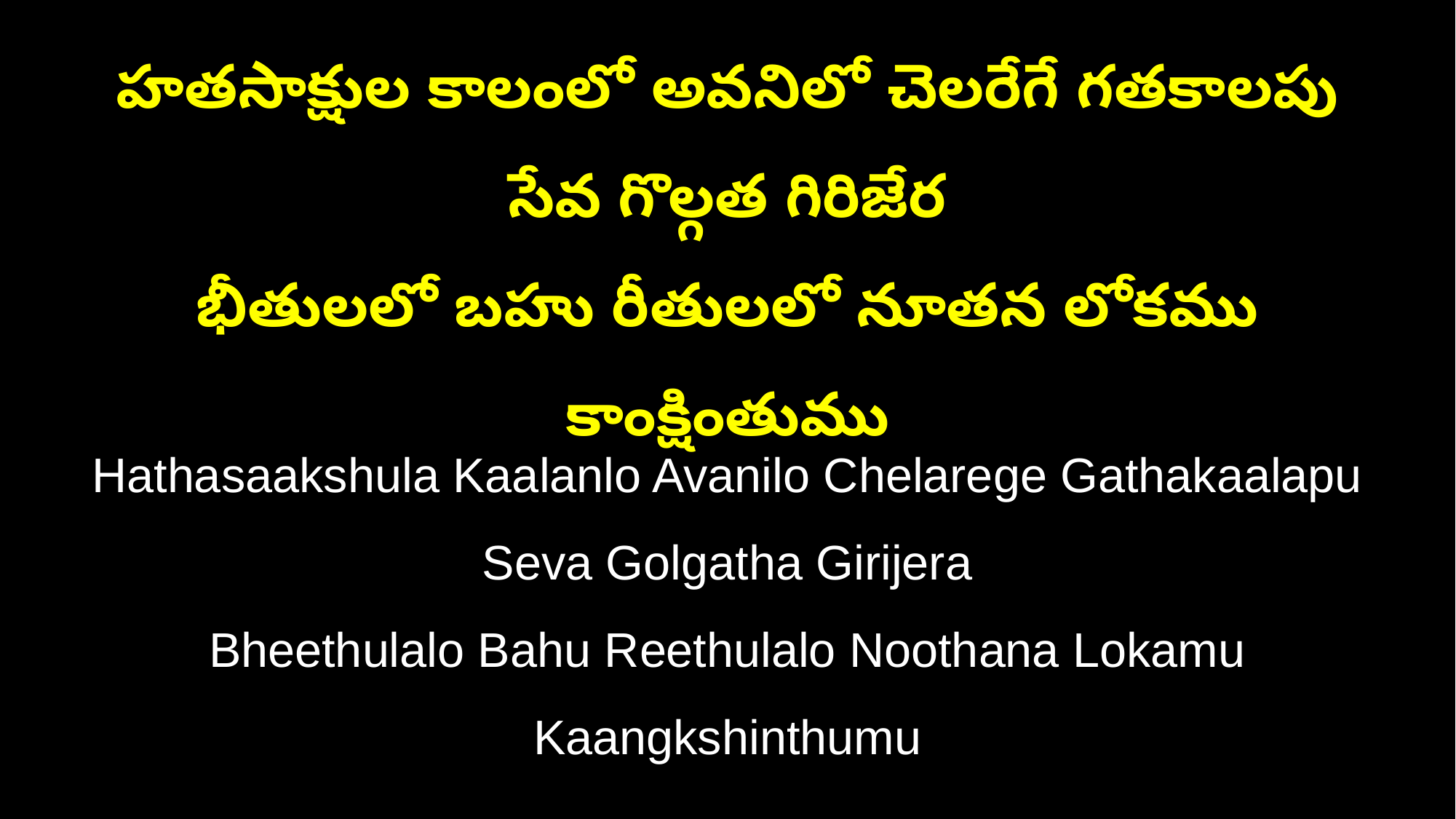

హతసాక్షుల కాలంలో అవనిలో చెలరేగే గతకాలపు సేవ గొల్గత గిరిజేర
భీతులలో బహు రీతులలో నూతన లోకము కాంక్షింతుము
Hathasaakshula Kaalanlo Avanilo Chelarege Gathakaalapu Seva Golgatha Girijera
Bheethulalo Bahu Reethulalo Noothana Lokamu Kaangkshinthumu